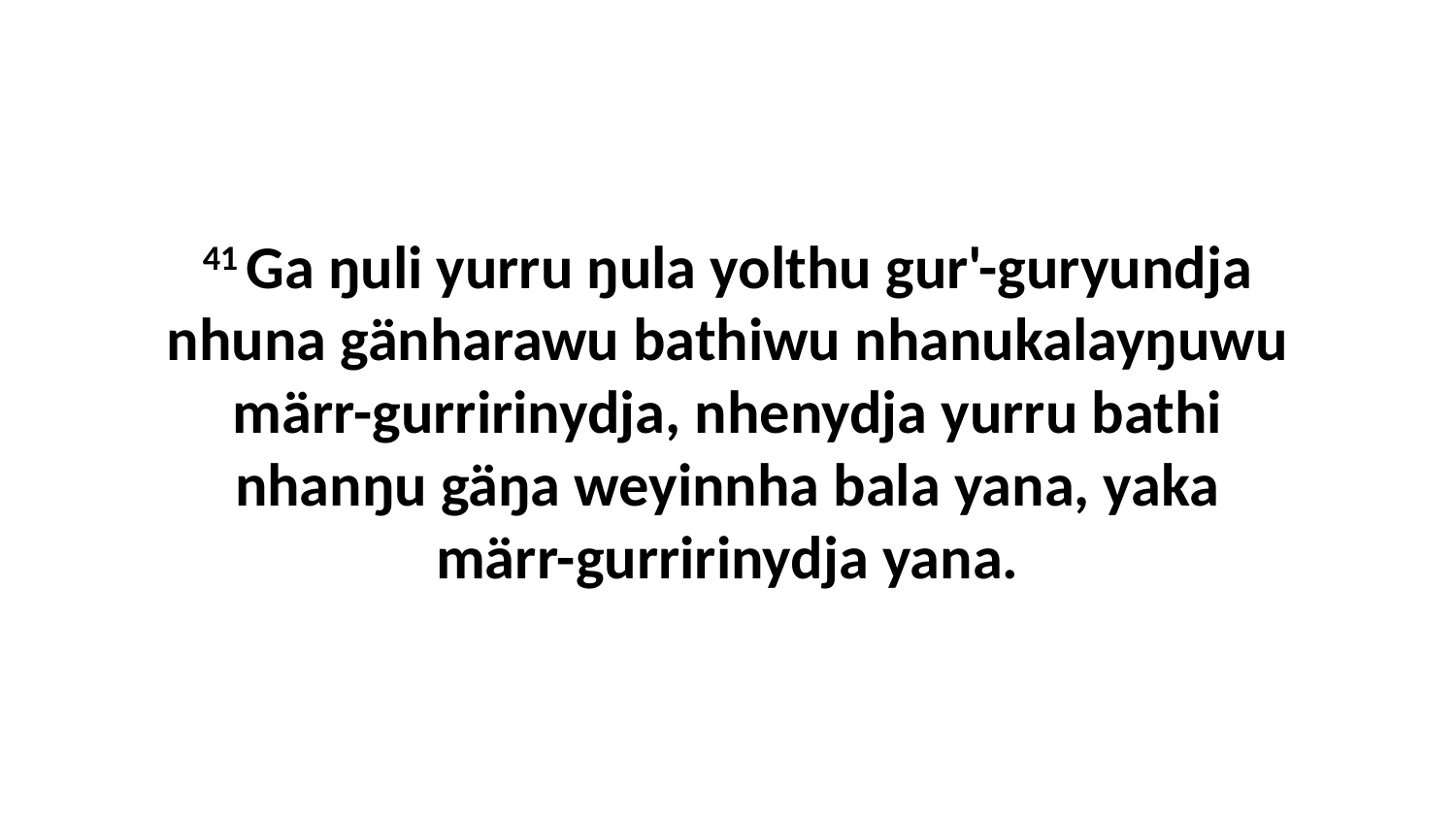

41 Ga ŋuli yurru ŋula yolthu gur'-guryundja nhuna gänharawu bathiwu nhanukalayŋuwu märr-gurririnydja, nhenydja yurru bathi nhanŋu gäŋa weyinnha bala yana, yaka märr-gurririnydja yana.